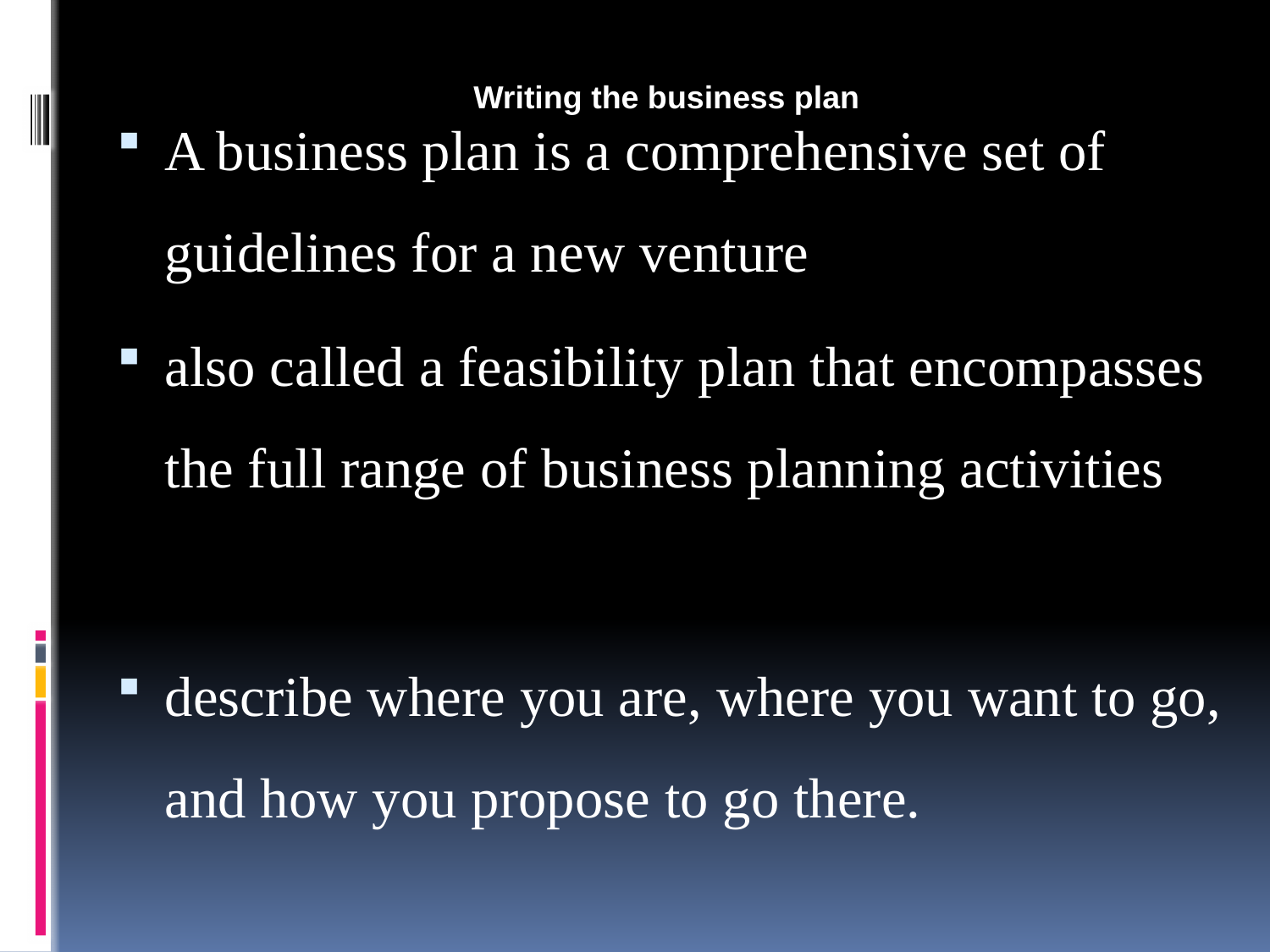

# Writing the business plan
A business plan is a comprehensive set of guidelines for a new venture
also called a feasibility plan that encompasses the full range of business planning activities

describe where you are, where you want to go, and how you propose to go there.